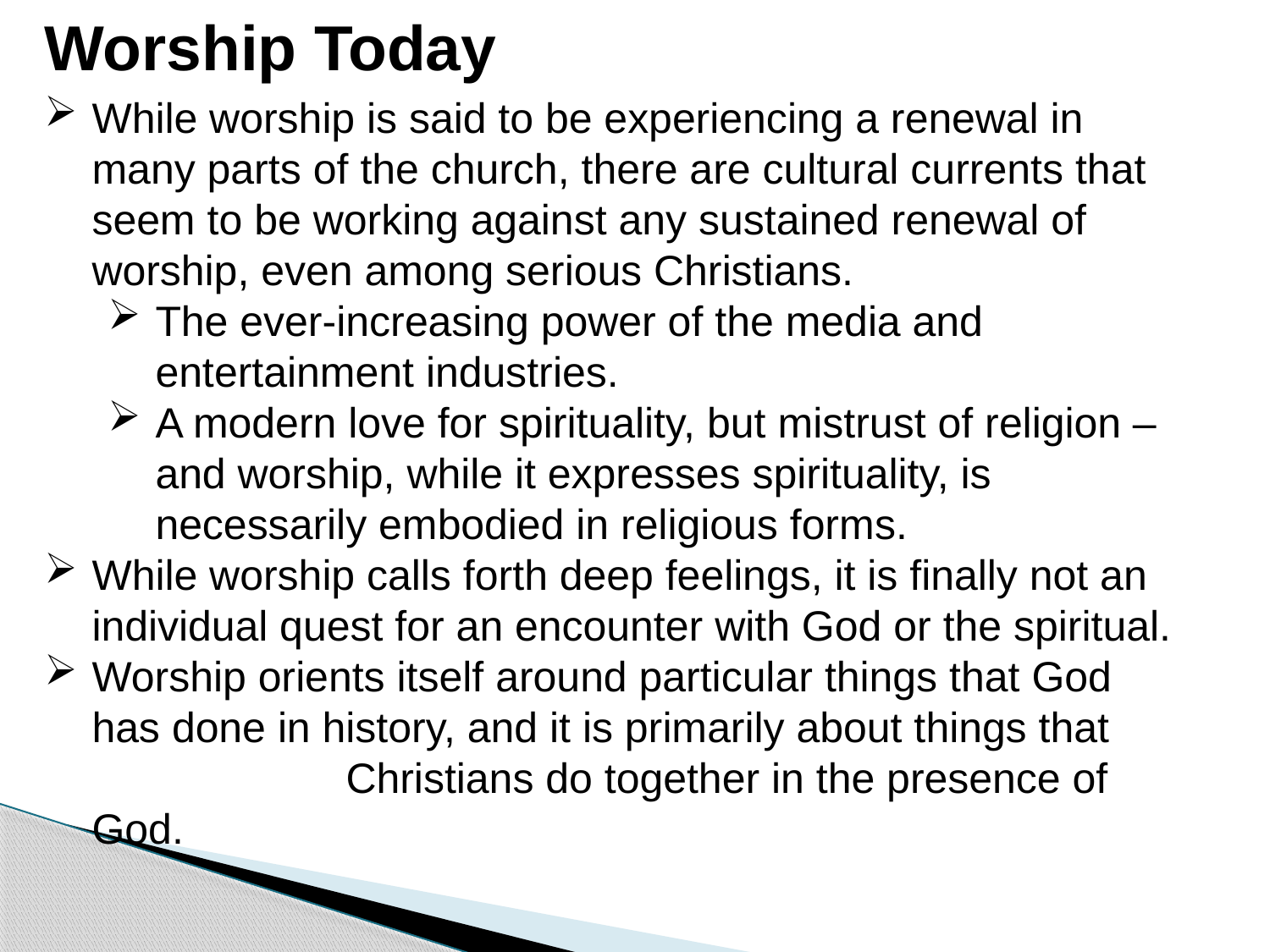

Worship Today

While worship is said to be experiencing a renewal in many parts of the church, there are cultural currents that seem to be working against any sustained renewal of worship, even among serious Christians.
The ever-increasing power of the media and entertainment industries.
A modern love for spirituality, but mistrust of religion – and worship, while it expresses spirituality, is necessarily embodied in religious forms.
While worship calls forth deep feelings, it is finally not an individual quest for an encounter with God or the spiritual.
Worship orients itself around particular things that God has done in history, and it is primarily about things that 		Christians do together in the presence of God.